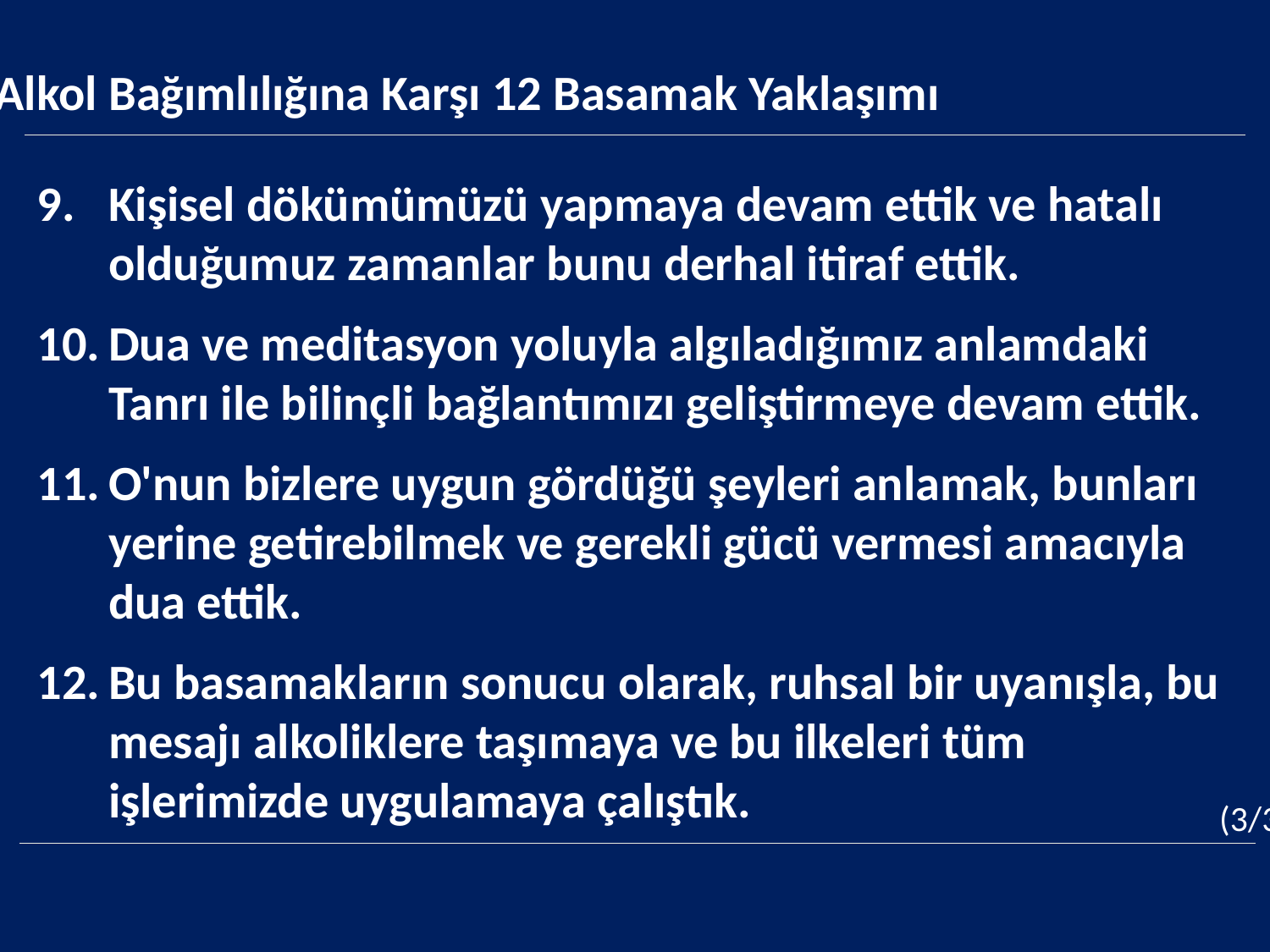

Alkol Bağımlılığına Karşı 12 Basamak Yaklaşımı
Kişisel dökümümüzü yapmaya devam ettik ve hatalı olduğumuz zamanlar bunu derhal itiraf ettik.
Dua ve meditasyon yoluyla algıladığımız anlamdaki Tanrı ile bilinçli bağlantımızı geliştirmeye devam ettik.
O'nun bizlere uygun gördüğü şeyleri anlamak, bunları yerine getirebilmek ve gerekli gücü vermesi amacıyla dua ettik.
Bu basamakların sonucu olarak, ruhsal bir uyanışla, bu mesajı alkoliklere taşımaya ve bu ilkeleri tüm işlerimizde uygulamaya çalıştık.
(3/3)